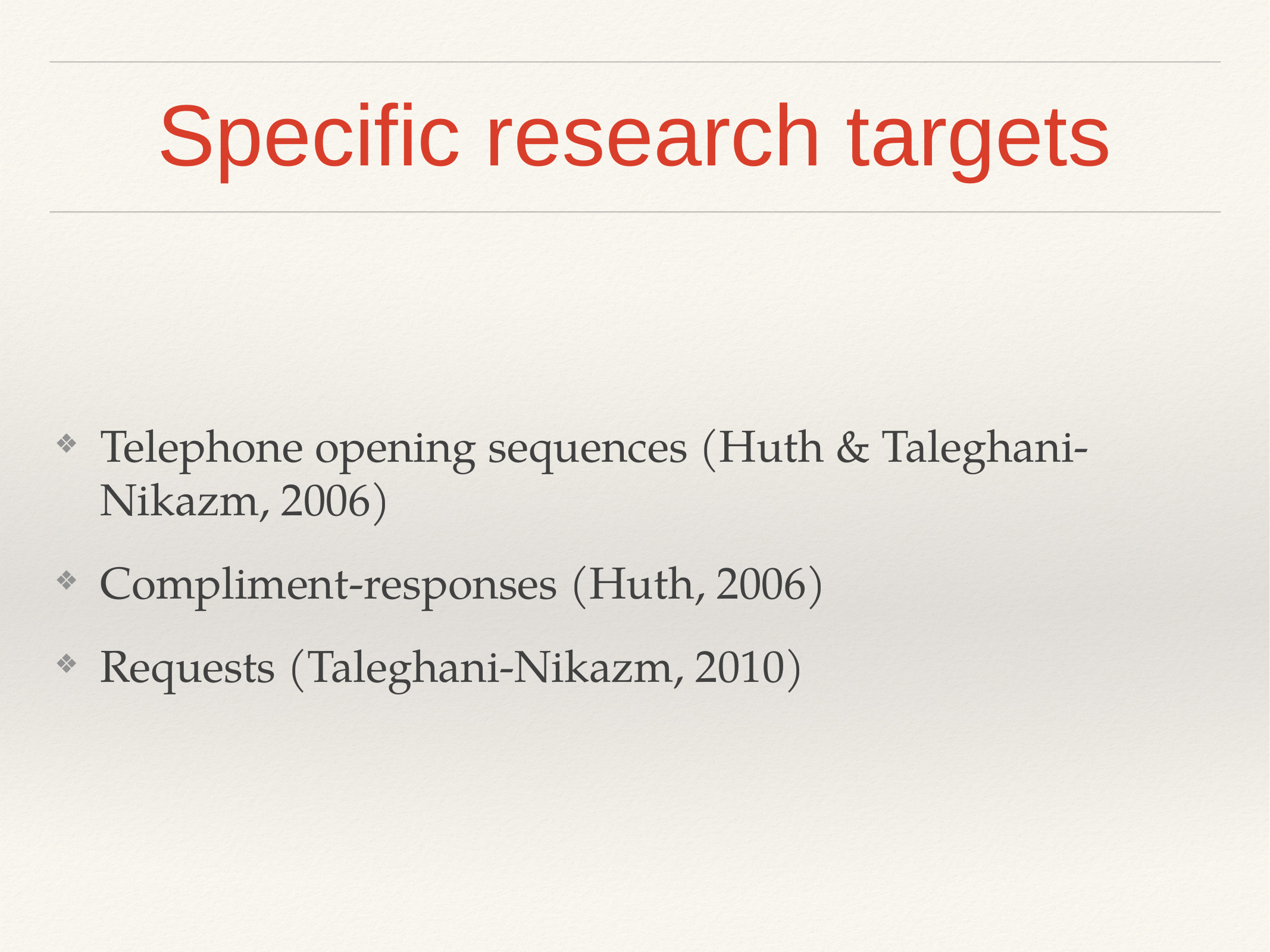

# Specific research targets
Telephone opening sequences (Huth & Taleghani-Nikazm, 2006)
Compliment-responses (Huth, 2006)
Requests (Taleghani-Nikazm, 2010)